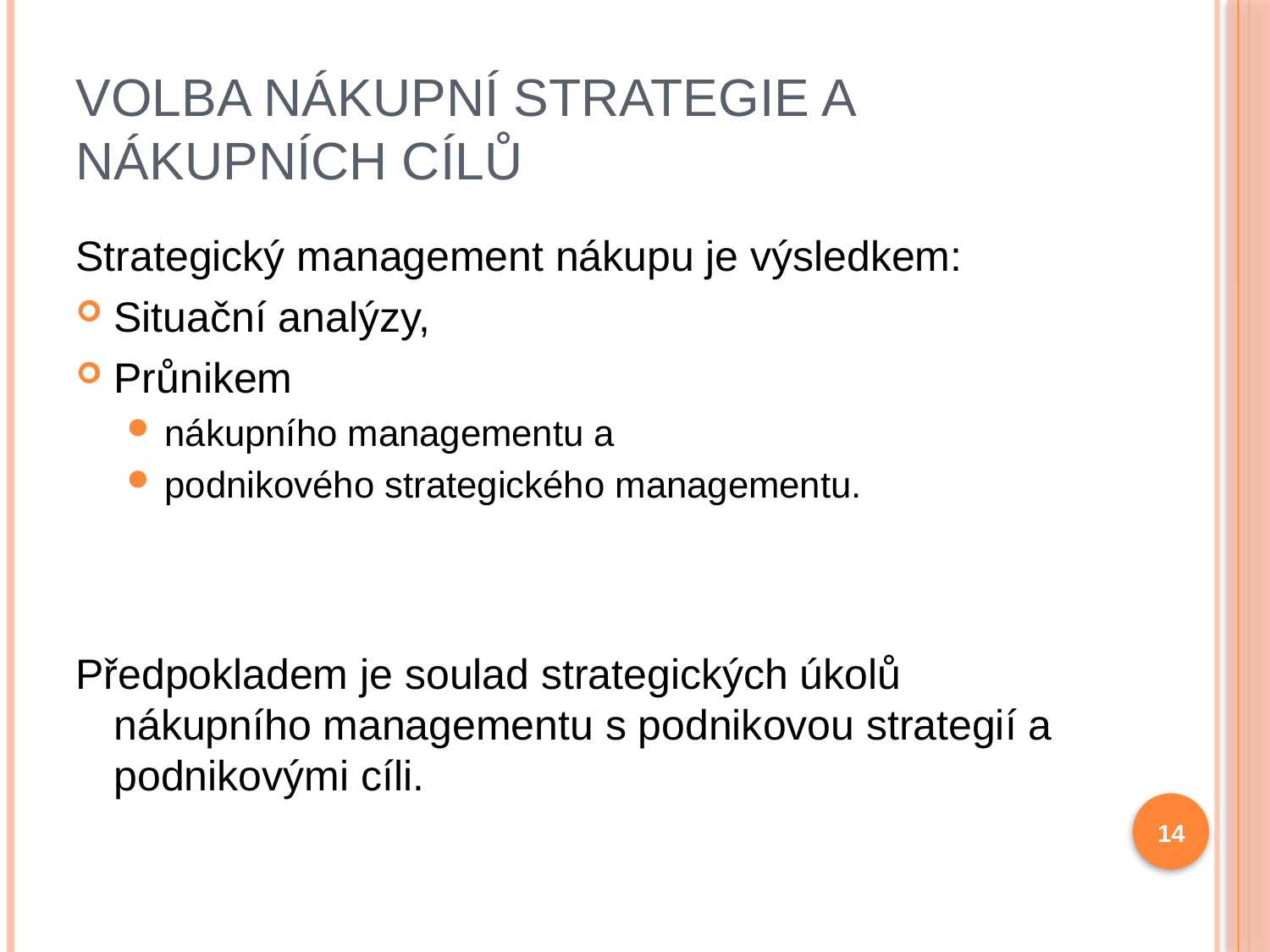

# Volba nákupní strategie a nákupních cílů
Strategický management nákupu je výsledkem:
Situační analýzy,
Průnikem
nákupního managementu a
podnikového strategického managementu.

Předpokladem je soulad strategických úkolů nákupního managementu s podnikovou strategií a podnikovými cíli.
14